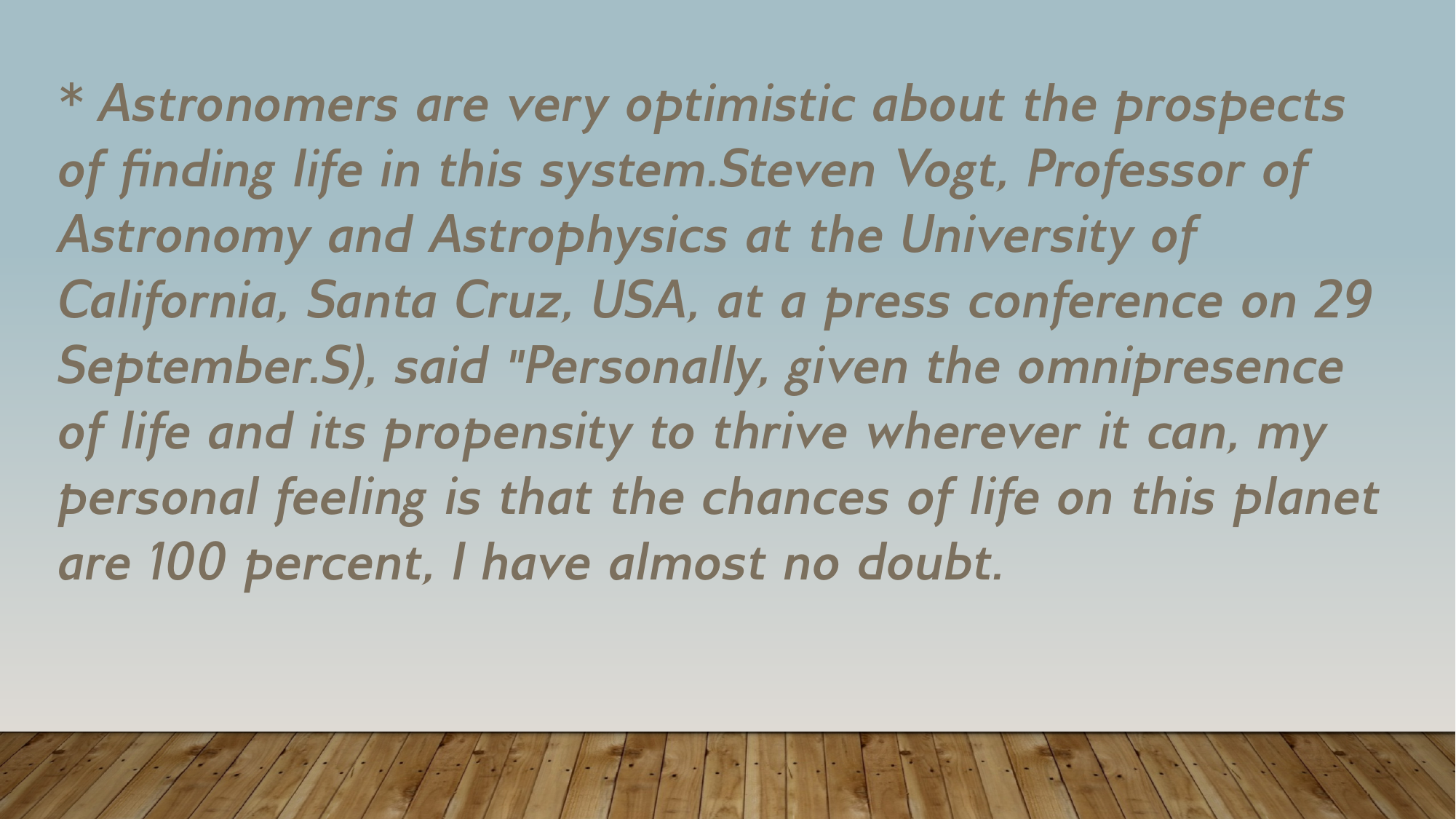

* Astronomers are very optimistic about the prospects of finding life in this system.Steven Vogt, Professor of Astronomy and Astrophysics at the University of California, Santa Cruz, USA, at a press conference on 29 September.S), said "Personally, given the omnipresence of life and its propensity to thrive wherever it can, my personal feeling is that the chances of life on this planet are 100 percent, I have almost no doubt.